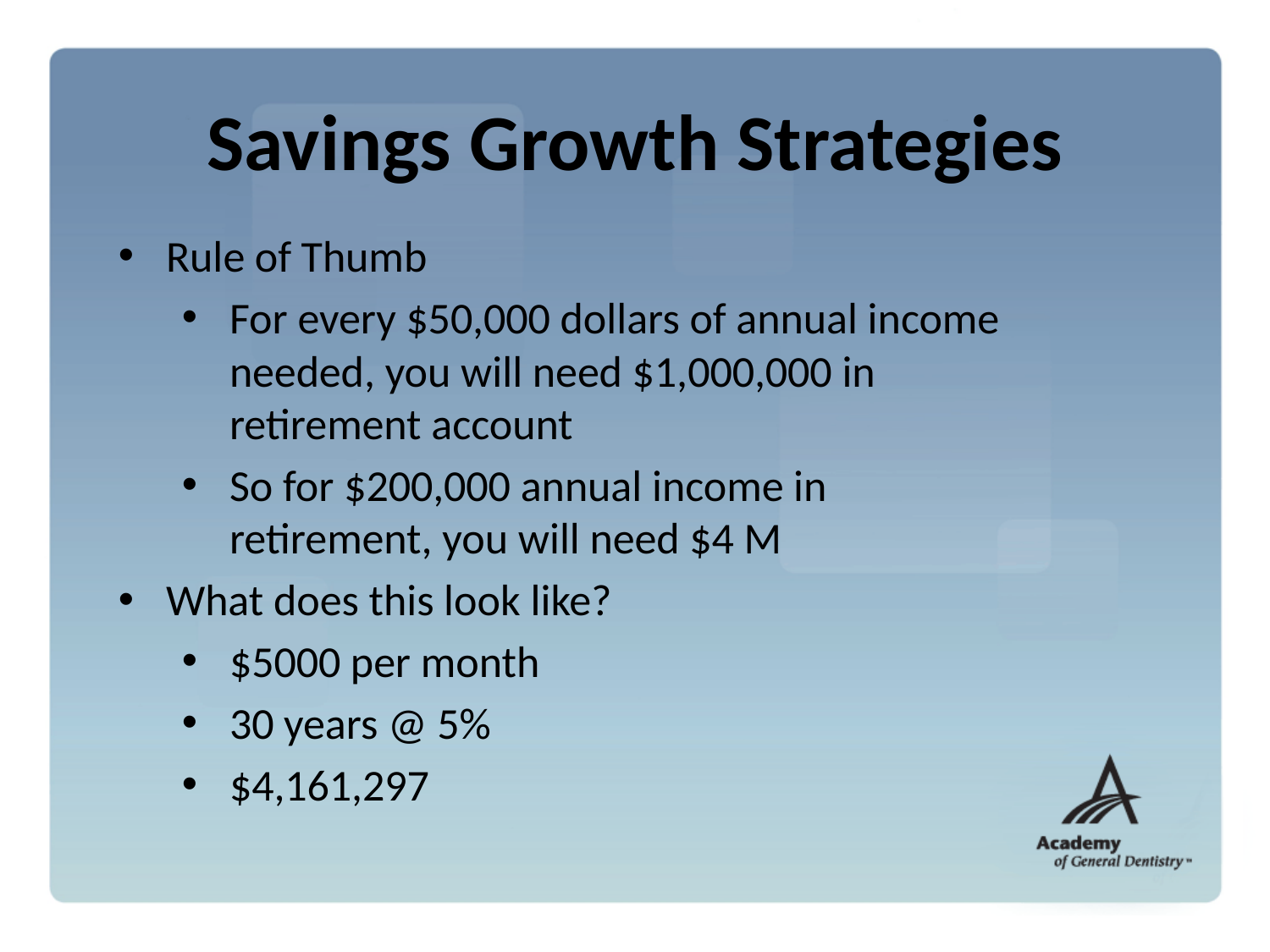

Savings Growth Strategies
Rule of Thumb
For every $50,000 dollars of annual income needed, you will need $1,000,000 in retirement account
So for $200,000 annual income in retirement, you will need $4 M
What does this look like?
$5000 per month
30 years @ 5%
$4,161,297